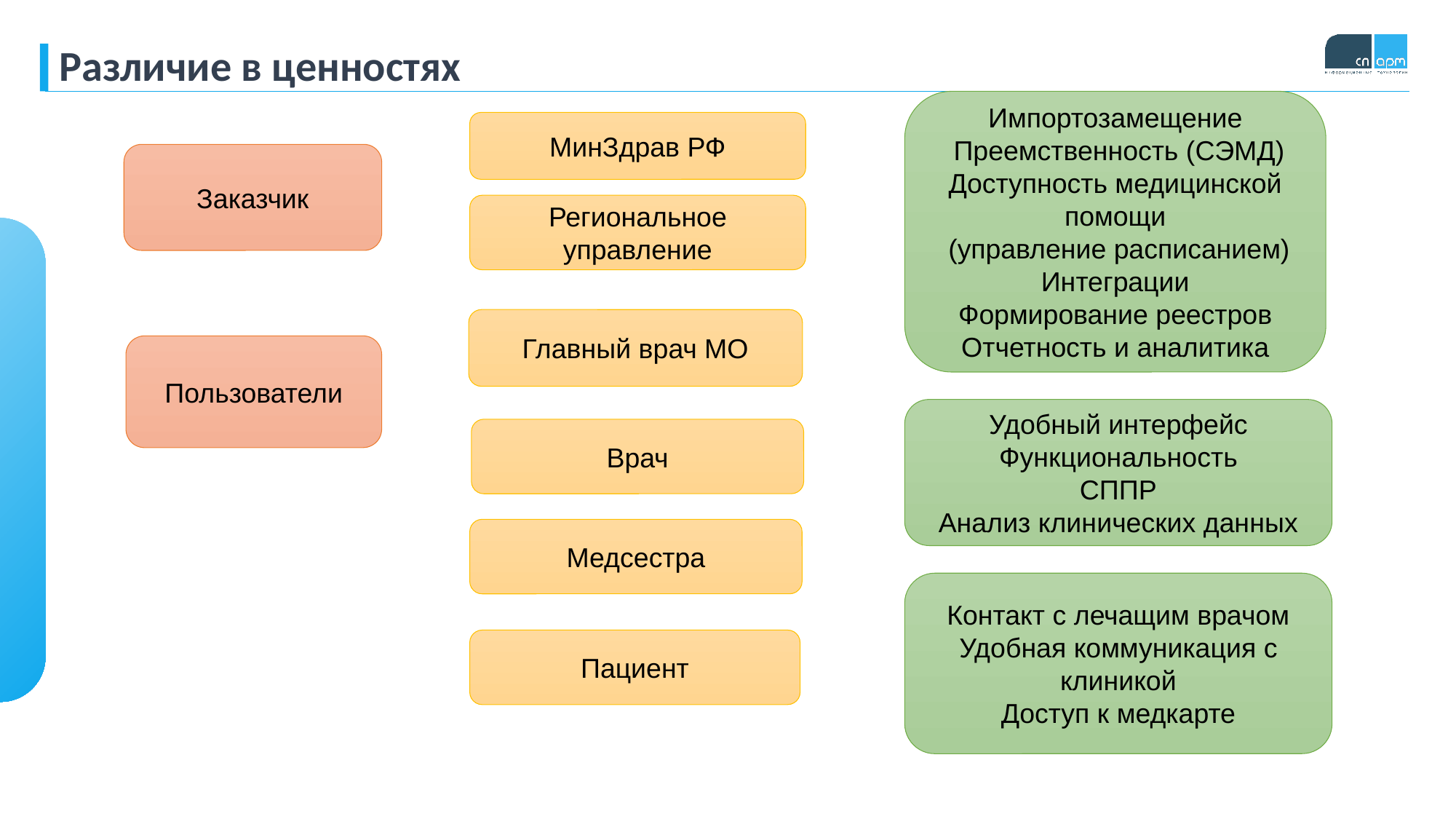

# Различие в ценностях
Импортозамещение
 Преемственность (СЭМД)
Доступность медицинской помощи
 (управление расписанием)
Интеграции
Формирование реестров Отчетность и аналитика
МинЗдрав РФ
Заказчик
Региональное управление
Главный врач МО
Пользователи
Удобный интерфейс
Функциональность
СППР
Анализ клинических данных
Врач
Медсестра
Контакт с лечащим врачом
Удобная коммуникация с клиникой
Доступ к медкарте
Пациент